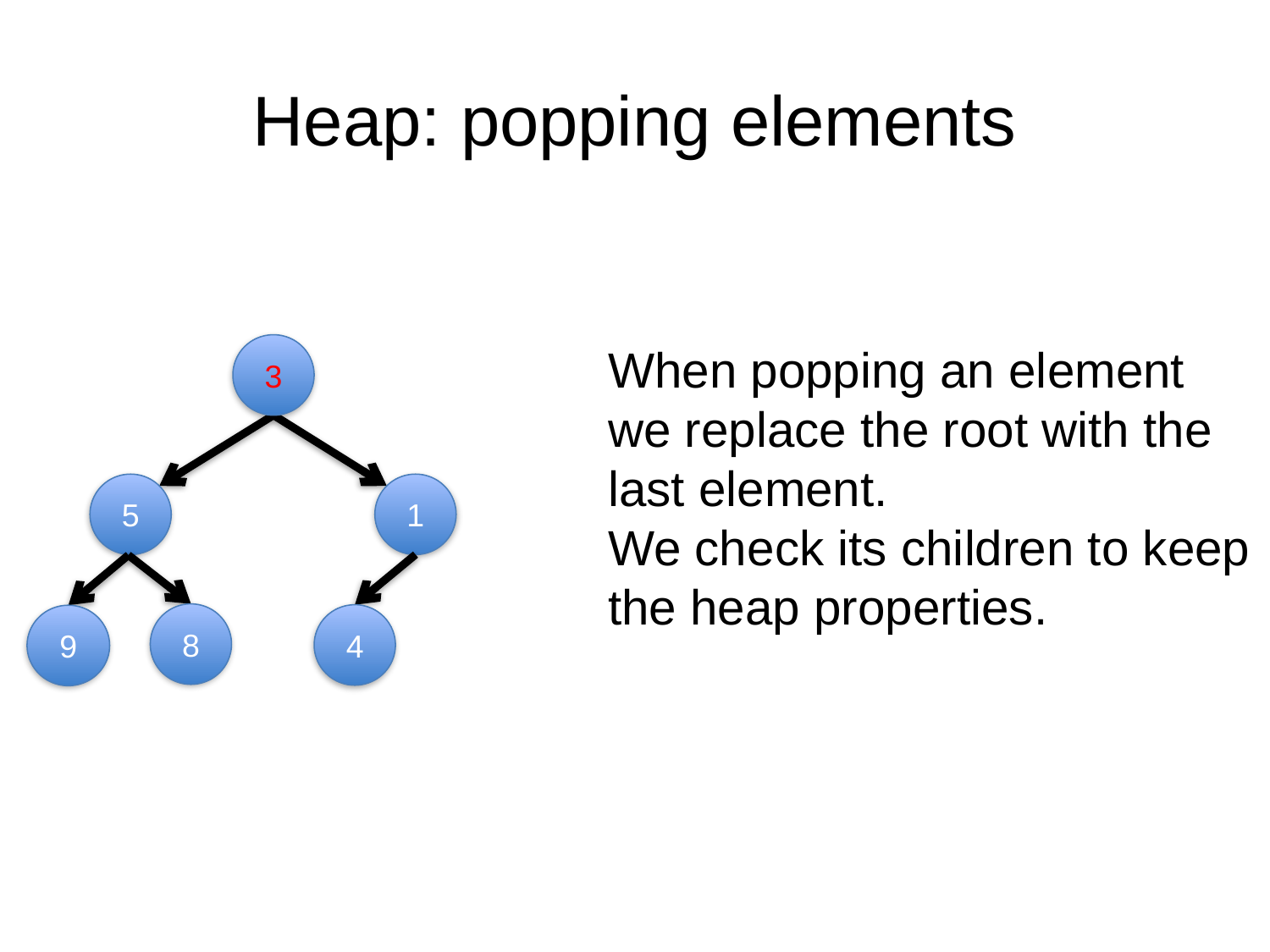

# Heap: popping elements
When popping an element we replace the root with the last element.
We check its children to keep the heap properties.
3
5
1
8
4
9